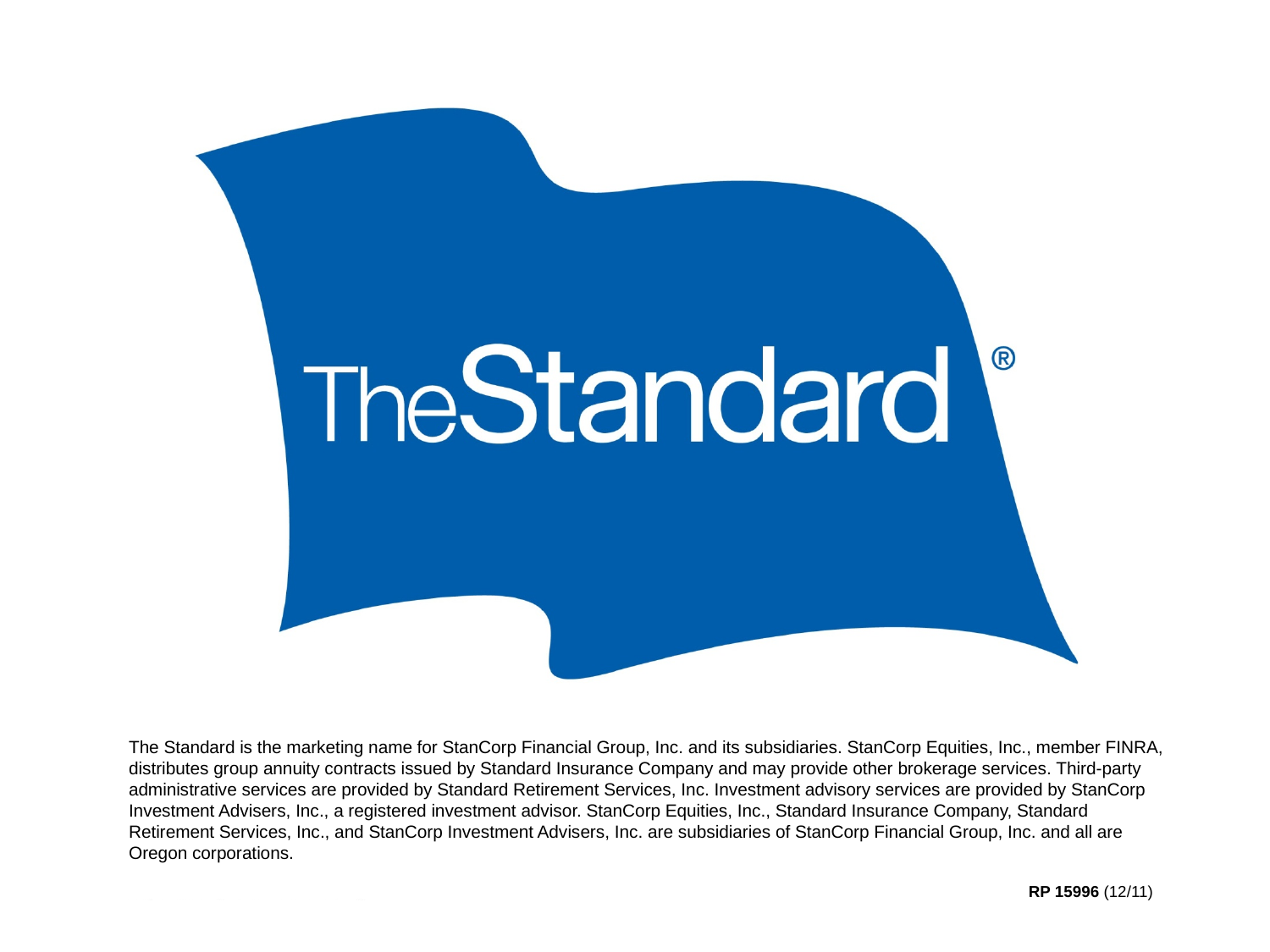

The Standard is the marketing name for StanCorp Financial Group, Inc. and its subsidiaries. StanCorp Equities, Inc., member FINRA, distributes group annuity contracts issued by Standard Insurance Company and may provide other brokerage services. Third-party administrative services are provided by Standard Retirement Services, Inc. Investment advisory services are provided by StanCorp Investment Advisers, Inc., a registered investment advisor. StanCorp Equities, Inc., Standard Insurance Company, Standard Retirement Services, Inc., and StanCorp Investment Advisers, Inc. are subsidiaries of StanCorp Financial Group, Inc. and all are Oregon corporations.

RP 15996 (12/11)